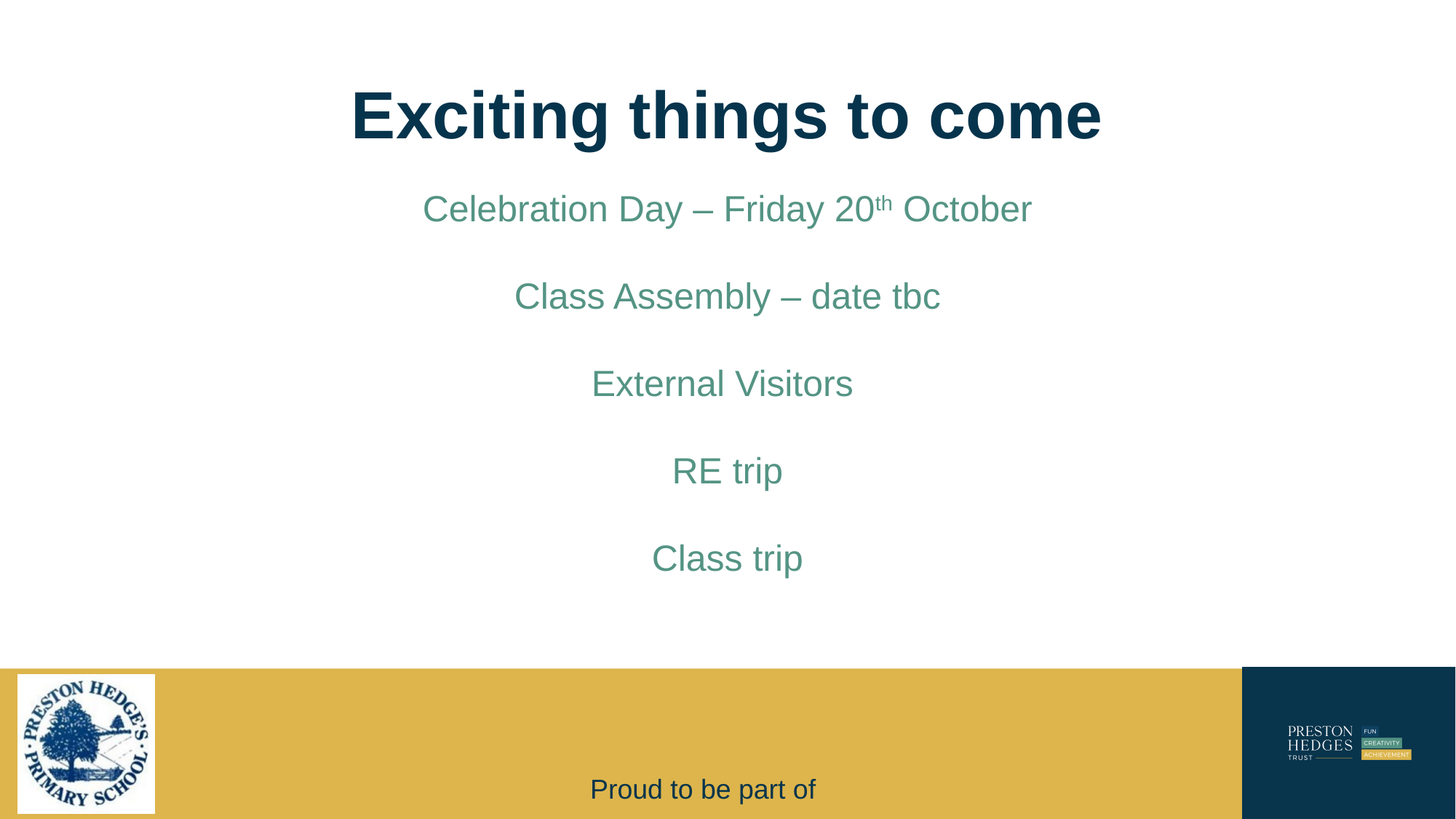

# Exciting things to come
Celebration Day – Friday 20th October

Class Assembly – date tbc

External Visitors

RE trip

Class trip